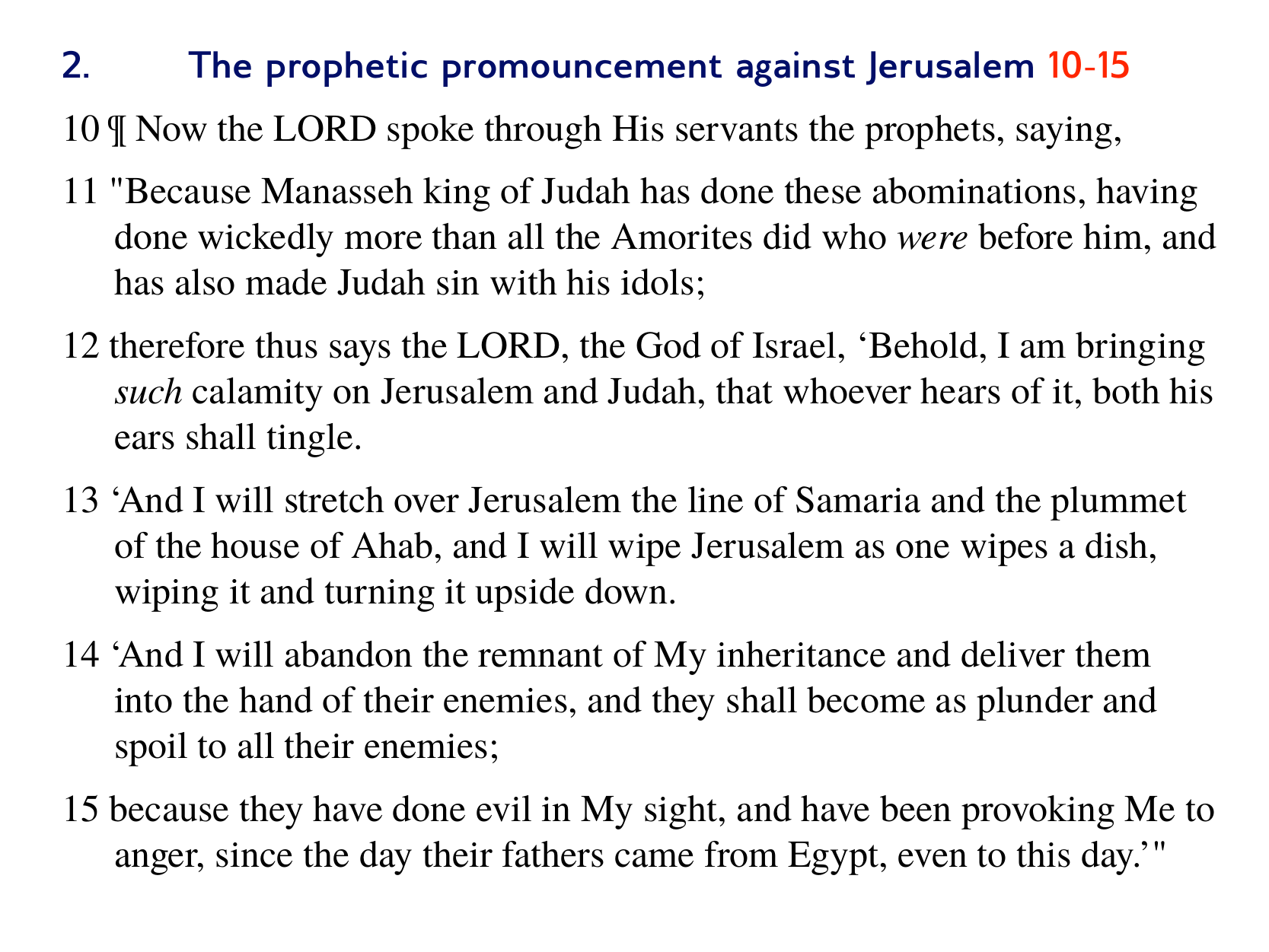

2.	 The prophetic promouncement against Jerusalem 10-15
10 ¶ Now the LORD spoke through His servants the prophets, saying,
11 "Because Manasseh king of Judah has done these abominations, having done wickedly more than all the Amorites did who were before him, and has also made Judah sin with his idols;
12 therefore thus says the LORD, the God of Israel, ‘Behold, I am bringing such calamity on Jerusalem and Judah, that whoever hears of it, both his ears shall tingle.
13 ‘And I will stretch over Jerusalem the line of Samaria and the plummet of the house of Ahab, and I will wipe Jerusalem as one wipes a dish, wiping it and turning it upside down.
14 ‘And I will abandon the remnant of My inheritance and deliver them into the hand of their enemies, and they shall become as plunder and spoil to all their enemies;
15 because they have done evil in My sight, and have been provoking Me to anger, since the day their fathers came from Egypt, even to this day.’"